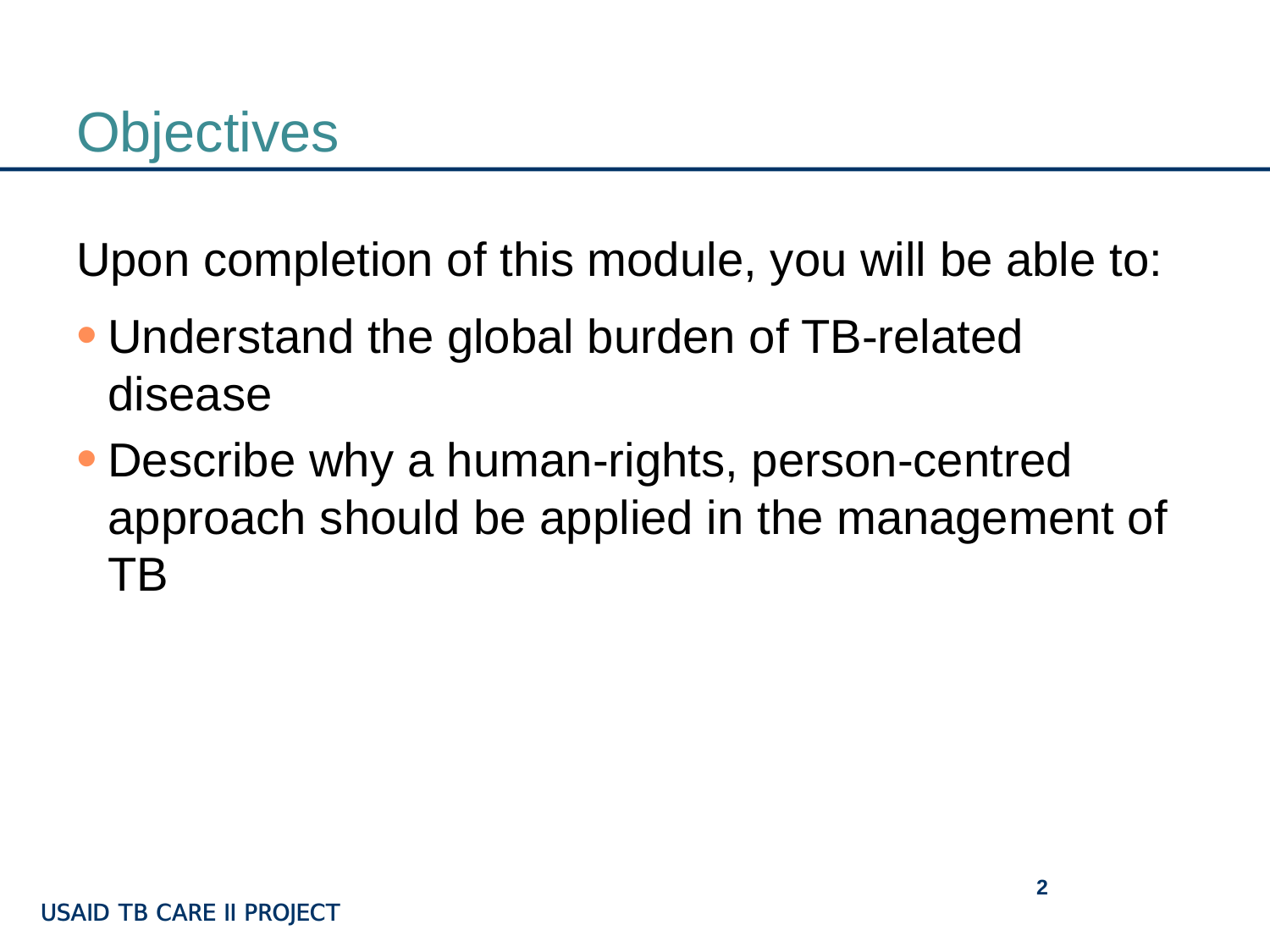

# Objectives
Upon completion of this module, you will be able to:
Understand the global burden of TB-related disease
Describe why a human-rights, person-centred approach should be applied in the management of TB
2